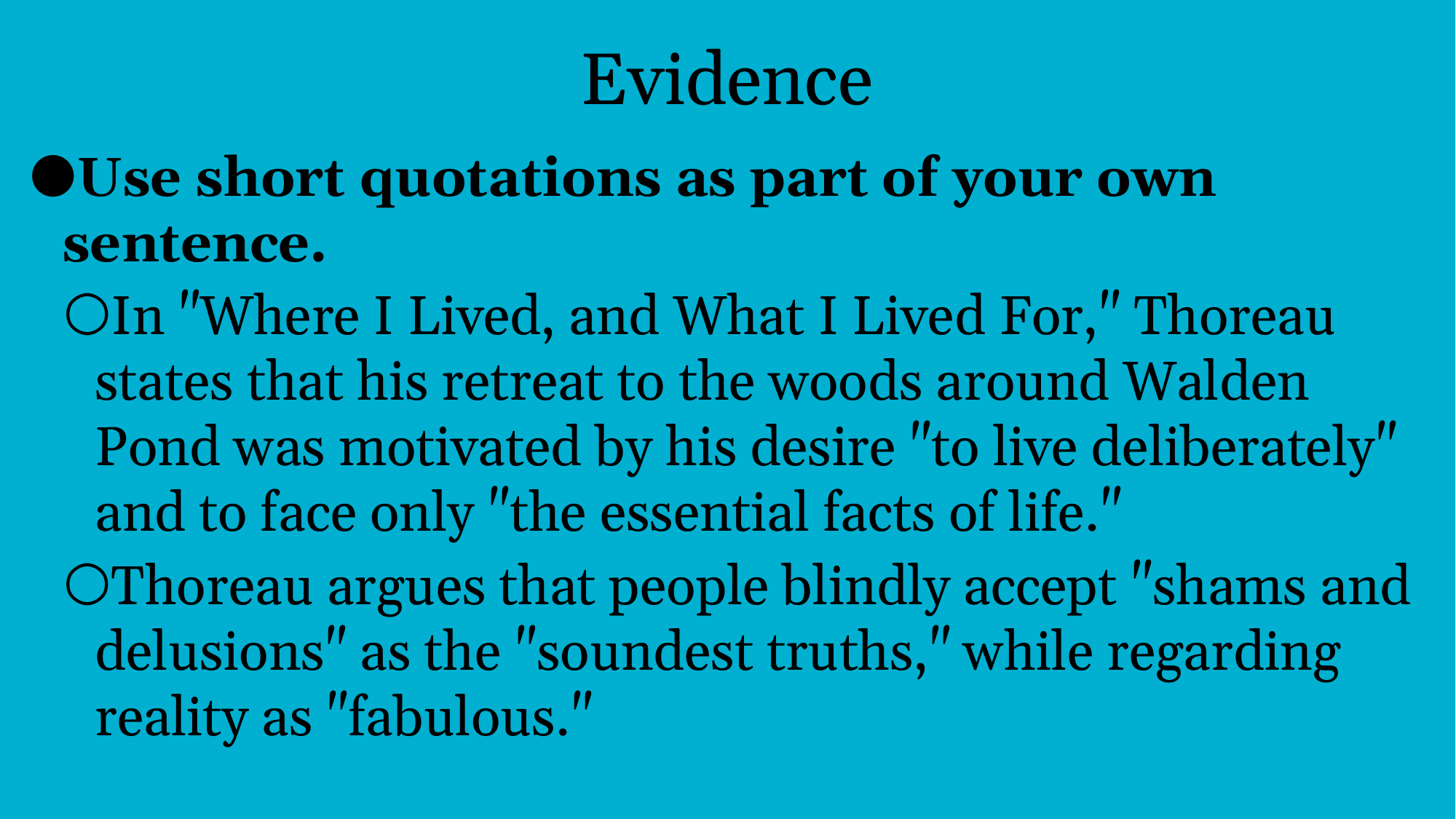

Evidence
Use short quotations as part of your own sentence.
In "Where I Lived, and What I Lived For," Thoreau states that his retreat to the woods around Walden Pond was motivated by his desire "to live deliberately" and to face only "the essential facts of life."
Thoreau argues that people blindly accept "shams and delusions" as the "soundest truths," while regarding reality as "fabulous."